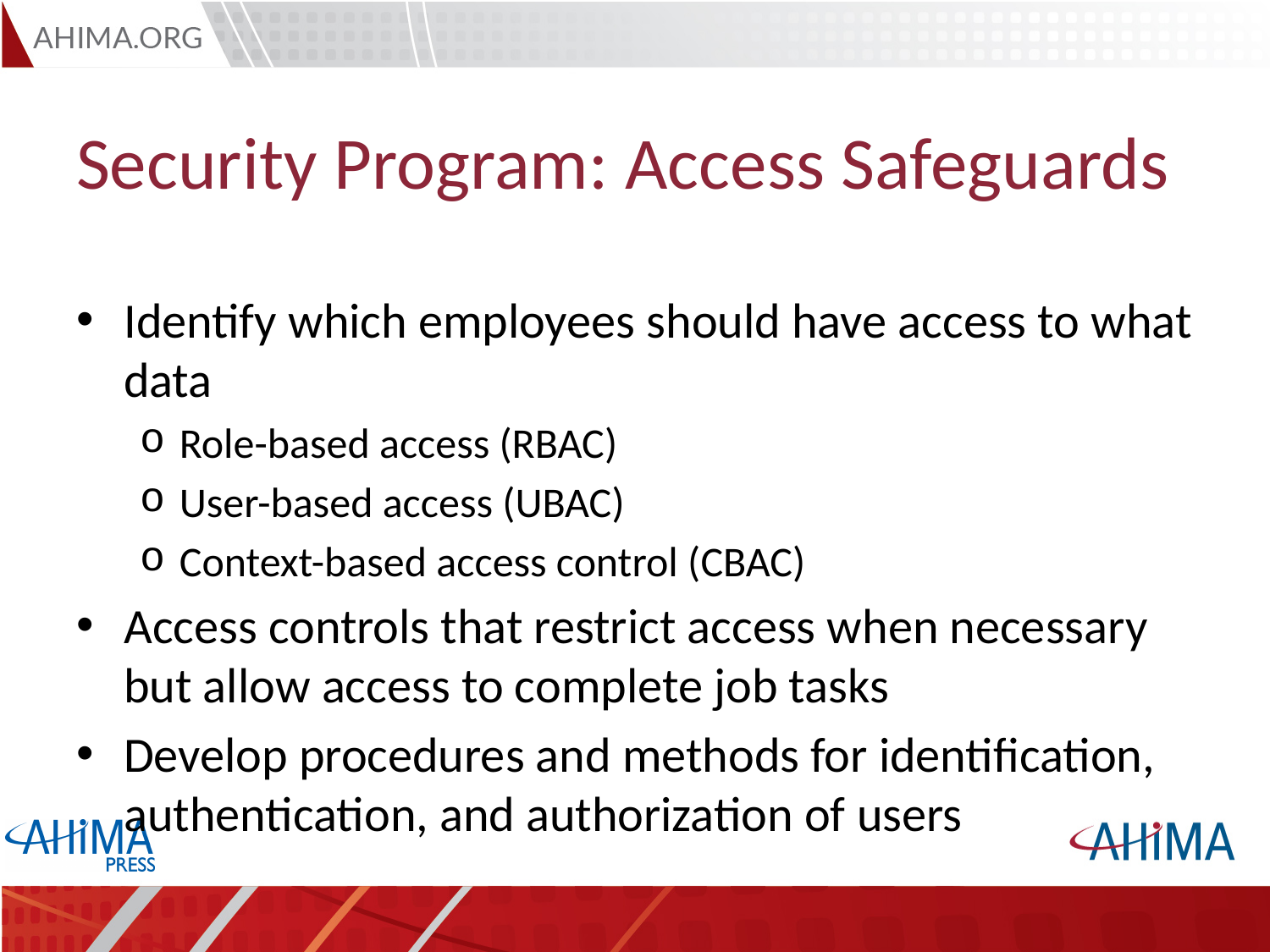

# Security Program: Access Safeguards
Identify which employees should have access to what data
Role-based access (RBAC)
User-based access (UBAC)
Context-based access control (CBAC)
Access controls that restrict access when necessary but allow access to complete job tasks
Develop procedures and methods for identification,  authentication, and authorization of users